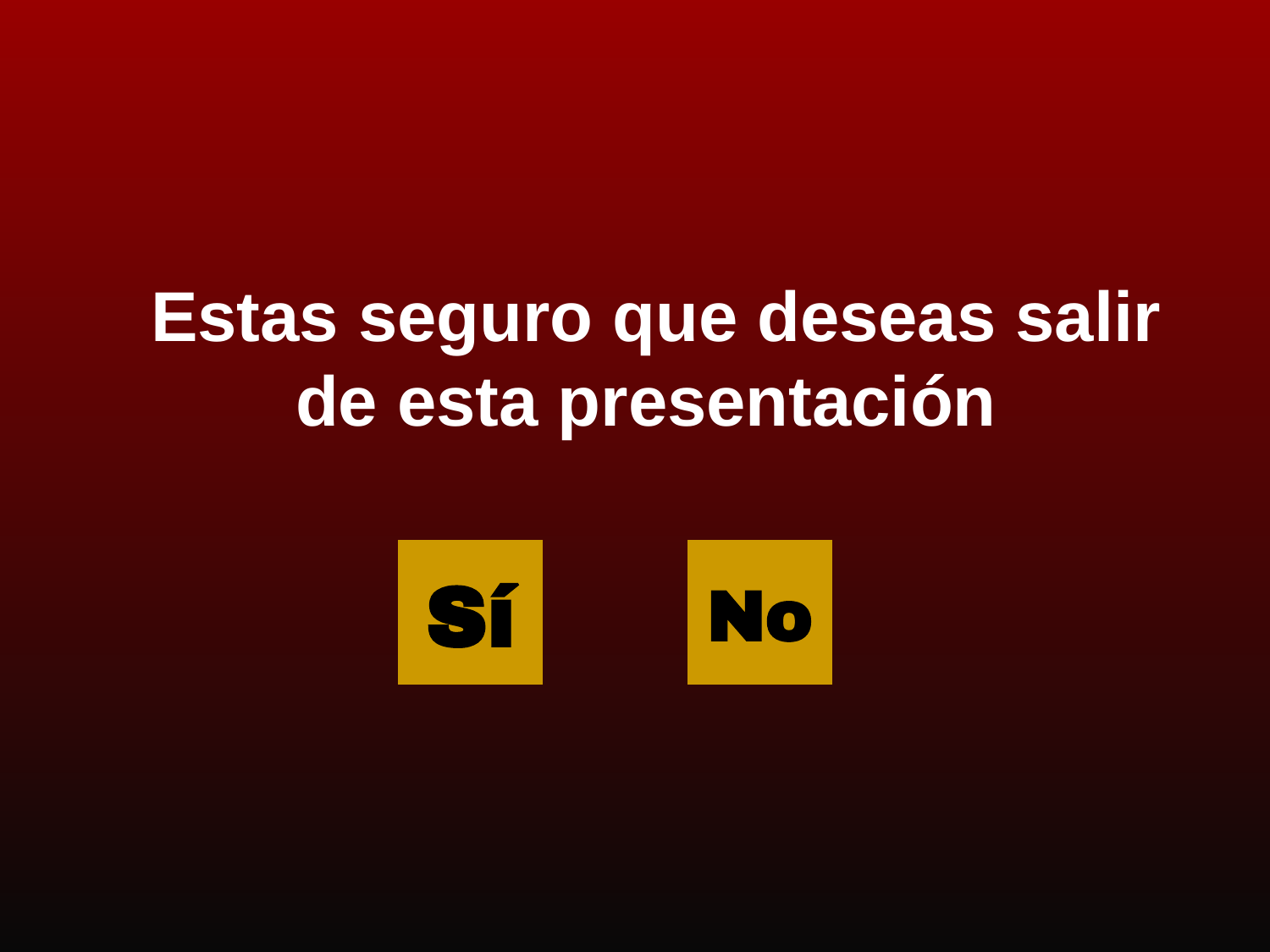

Estas seguro que deseas salir
de esta presentación
Sí
No